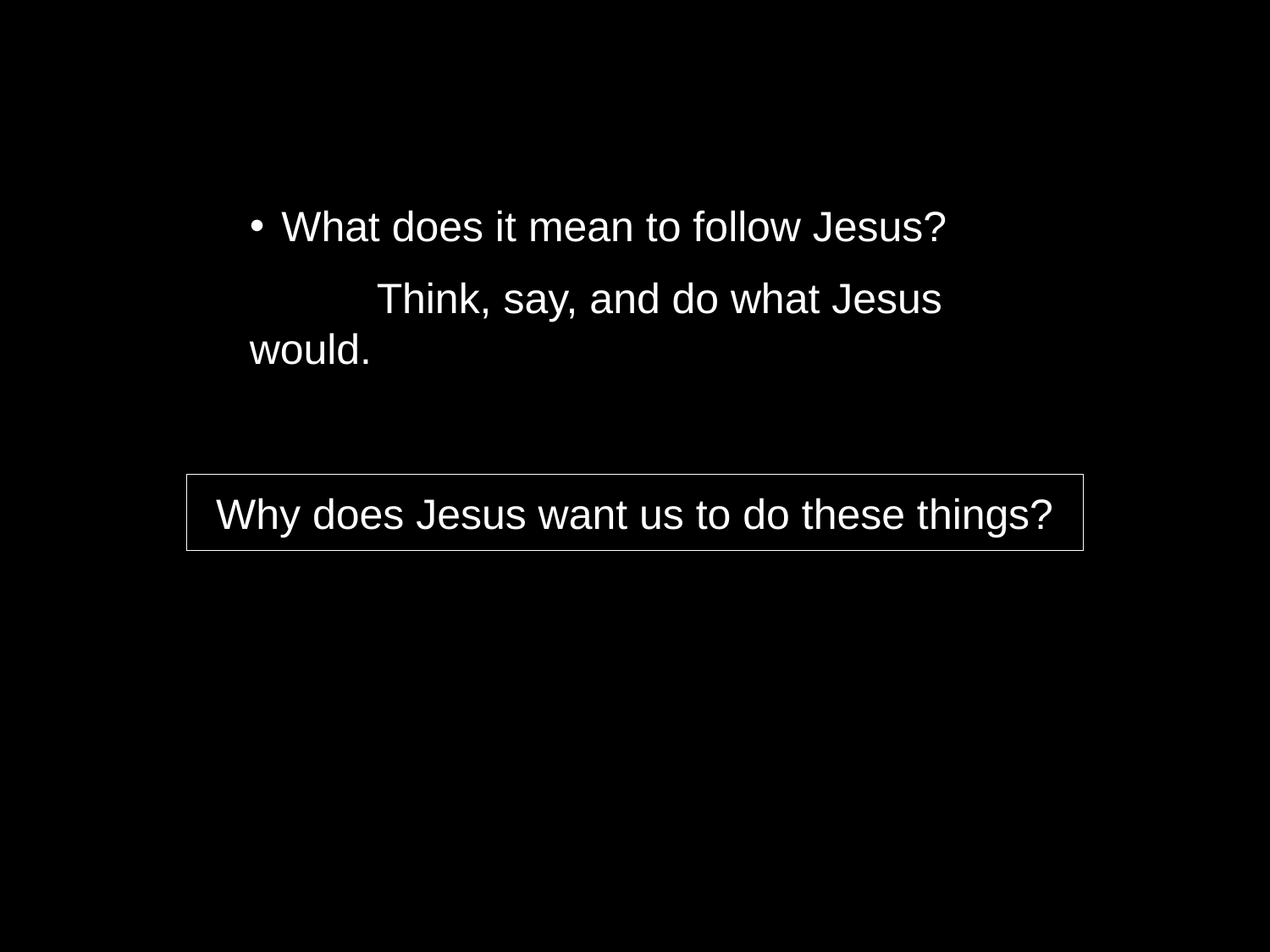

What does it mean to follow Jesus?
	Think, say, and do what Jesus would.
Why does Jesus want us to do these things?